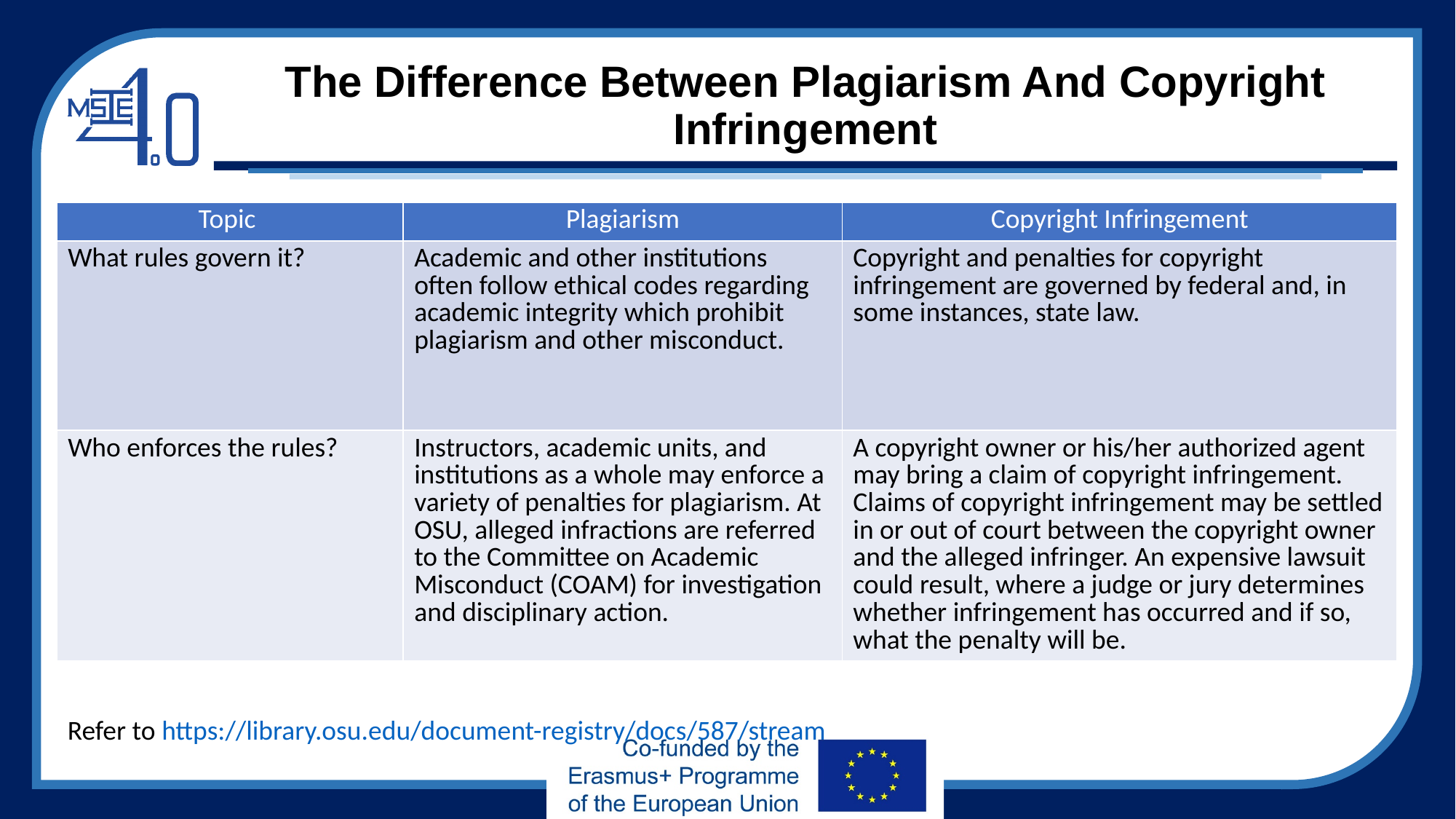

# The Difference Between Plagiarism And Copyright Infringement
| Topic | Plagiarism | Copyright Infringement |
| --- | --- | --- |
| What rules govern it? | Academic and other institutions often follow ethical codes regarding academic integrity which prohibit plagiarism and other misconduct. | Copyright and penalties for copyright infringement are governed by federal and, in some instances, state law. |
| Who enforces the rules? | Instructors, academic units, and institutions as a whole may enforce a variety of penalties for plagiarism. At OSU, alleged infractions are referred to the Committee on Academic Misconduct (COAM) for investigation and disciplinary action. | A copyright owner or his/her authorized agent may bring a claim of copyright infringement. Claims of copyright infringement may be settled in or out of court between the copyright owner and the alleged infringer. An expensive lawsuit could result, where a judge or jury determines whether infringement has occurred and if so, what the penalty will be. |
Refer to https://library.osu.edu/document-registry/docs/587/stream